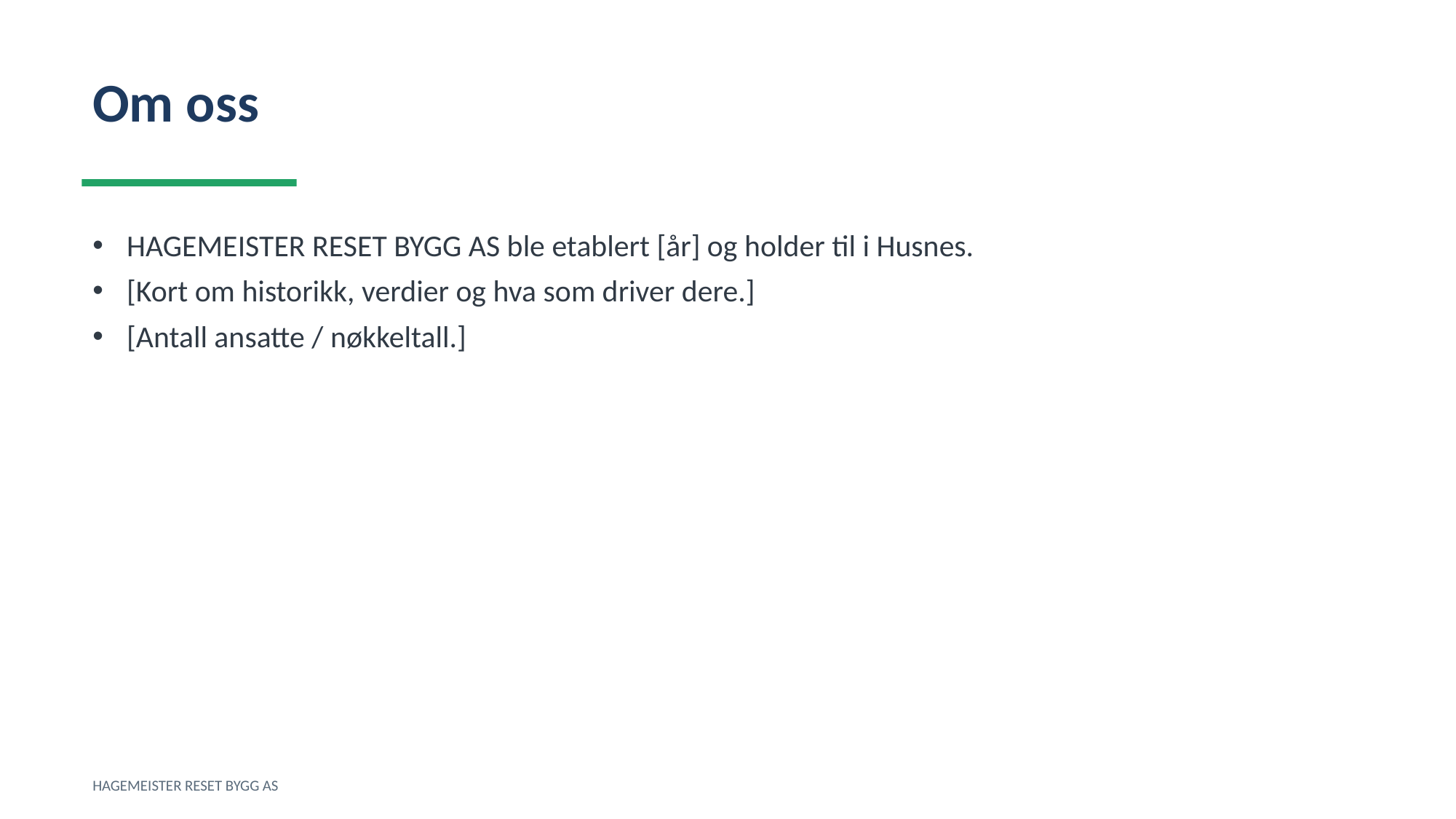

Om oss

HAGEMEISTER RESET BYGG AS ble etablert [år] og holder til i Husnes.
[Kort om historikk, verdier og hva som driver dere.]
[Antall ansatte / nøkkeltall.]
HAGEMEISTER RESET BYGG AS